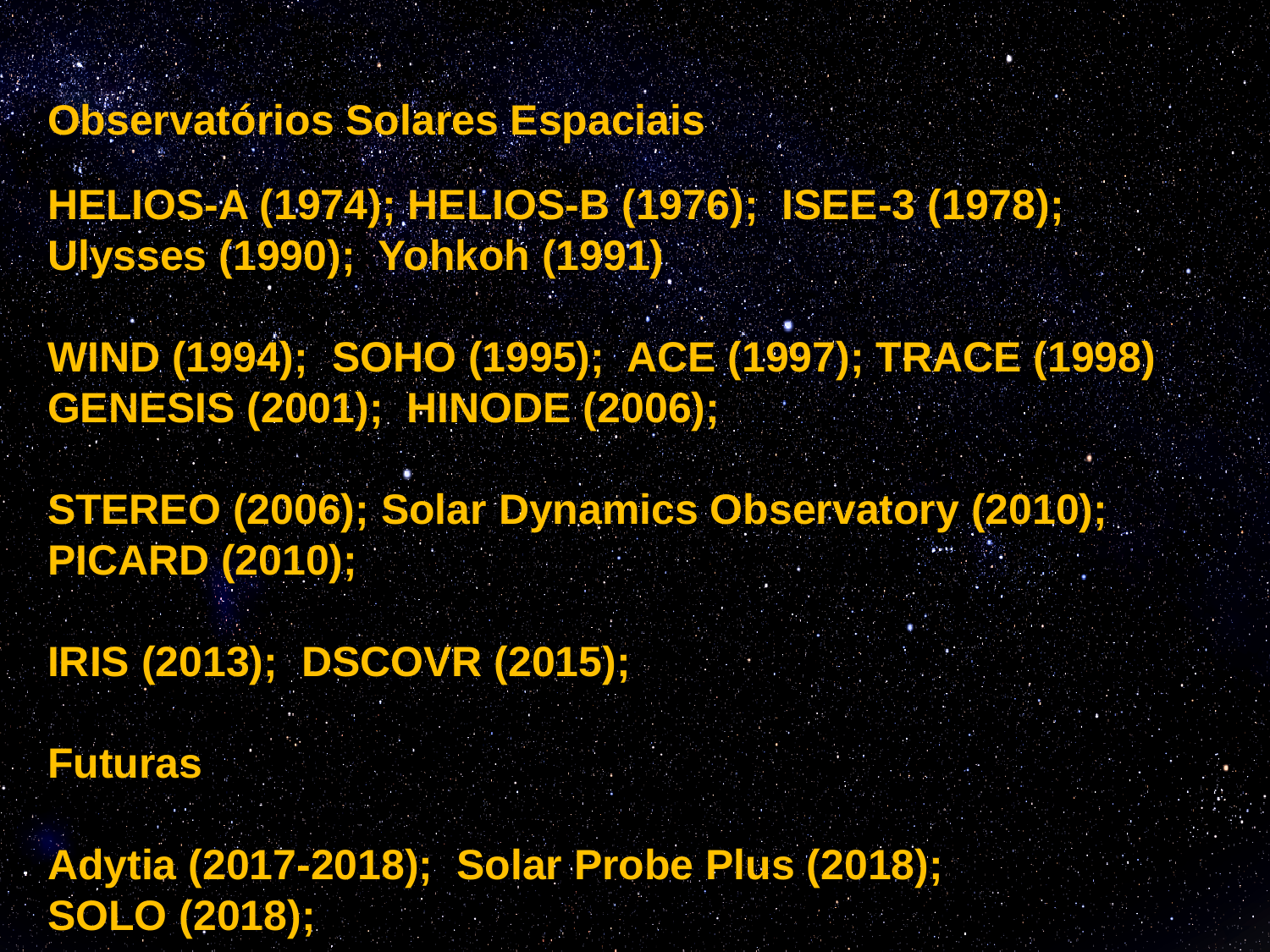

Observatórios Solares Espaciais

HELIOS-A (1974); HELIOS-B (1976);  ISEE-3 (1978);  Ulysses (1990);  Yohkoh (1991)

WIND (1994);  SOHO (1995);  ACE (1997); TRACE (1998) GENESIS (2001);  HINODE (2006);

STEREO (2006); Solar Dynamics Observatory (2010);  PICARD (2010);

IRIS (2013);  DSCOVR (2015);

Futuras

Adytia (2017-2018);  Solar Probe Plus (2018);
SOLO (2018);